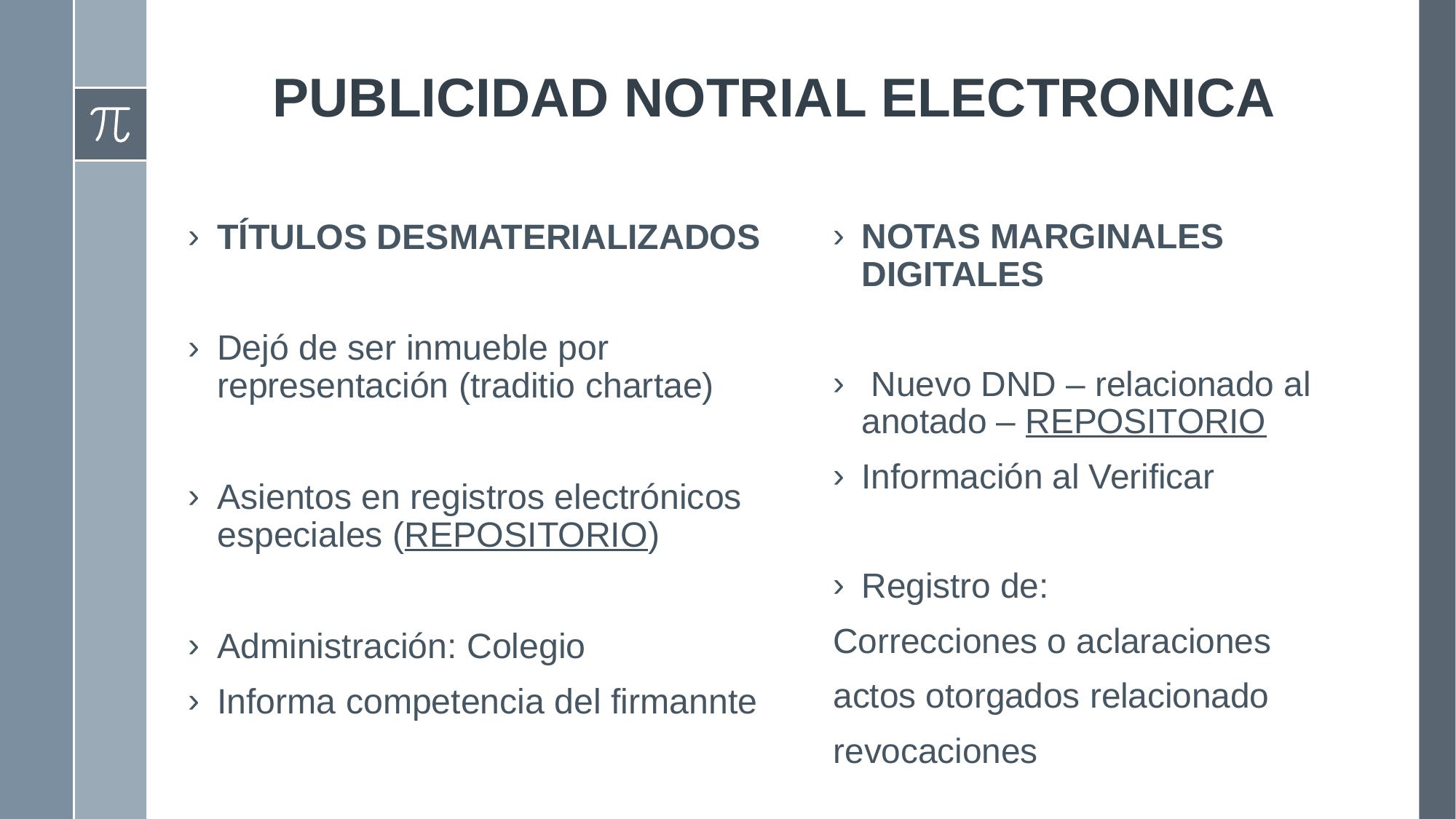

# PUBLICIDAD NOTRIAL ELECTRONICA
NOTAS MARGINALES DIGITALES

 Nuevo DND – relacionado al anotado – REPOSITORIO
Información al Verificar

Registro de:
Correcciones o aclaraciones
actos otorgados relacionado
revocaciones
TÍTULOS DESMATERIALIZADOS

Dejó de ser inmueble por representación (traditio chartae)

Asientos en registros electrónicos especiales (REPOSITORIO)

Administración: Colegio
Informa competencia del firmannte